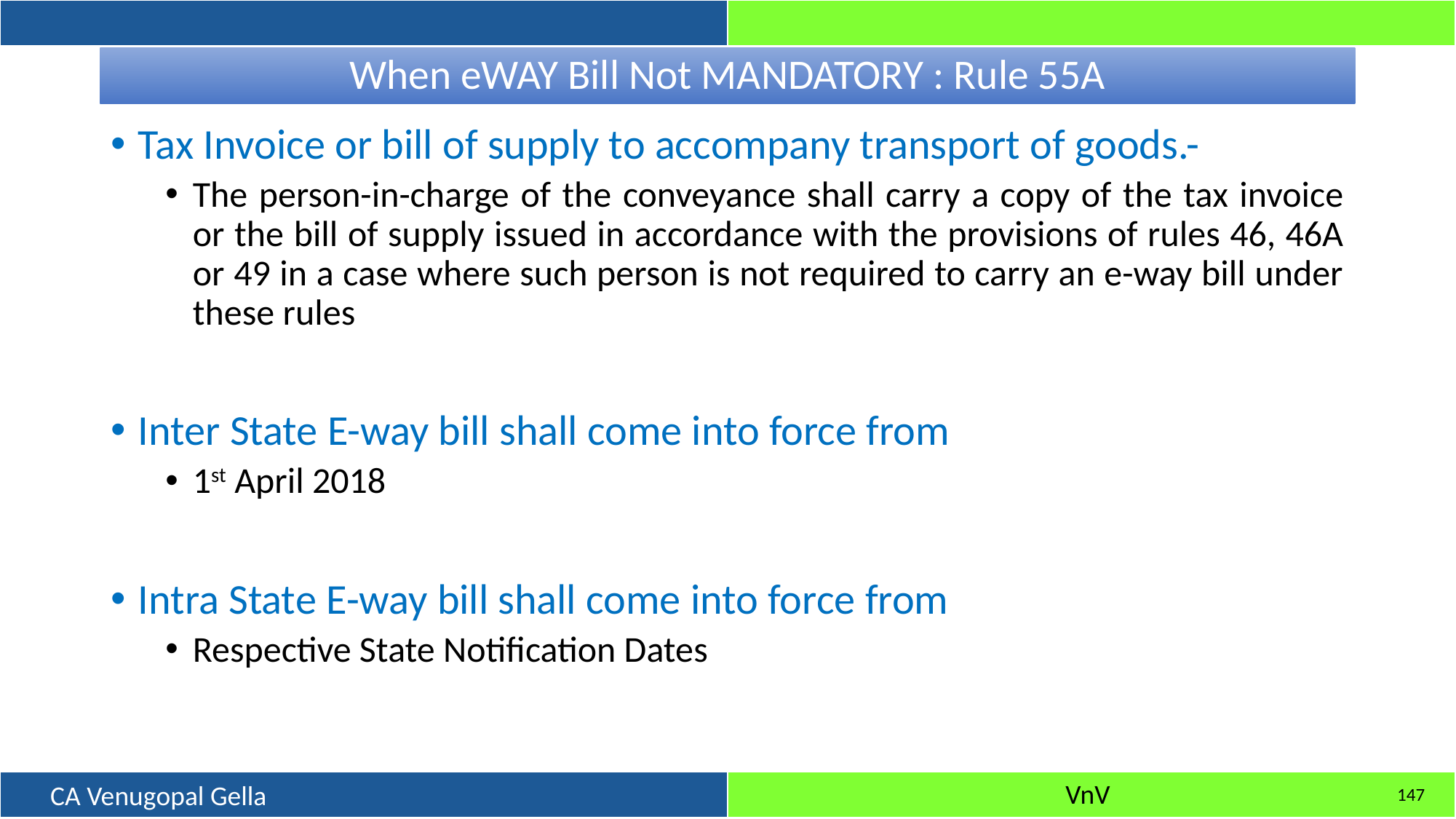

# When eWAY Bill Not MANDATORY : Rule 55A
Tax Invoice or bill of supply to accompany transport of goods.-
The person-in-charge of the conveyance shall carry a copy of the tax invoice or the bill of supply issued in accordance with the provisions of rules 46, 46A or 49 in a case where such person is not required to carry an e-way bill under these rules

Inter State E-way bill shall come into force from
1st April 2018

Intra State E-way bill shall come into force from
Respective State Notification Dates

147